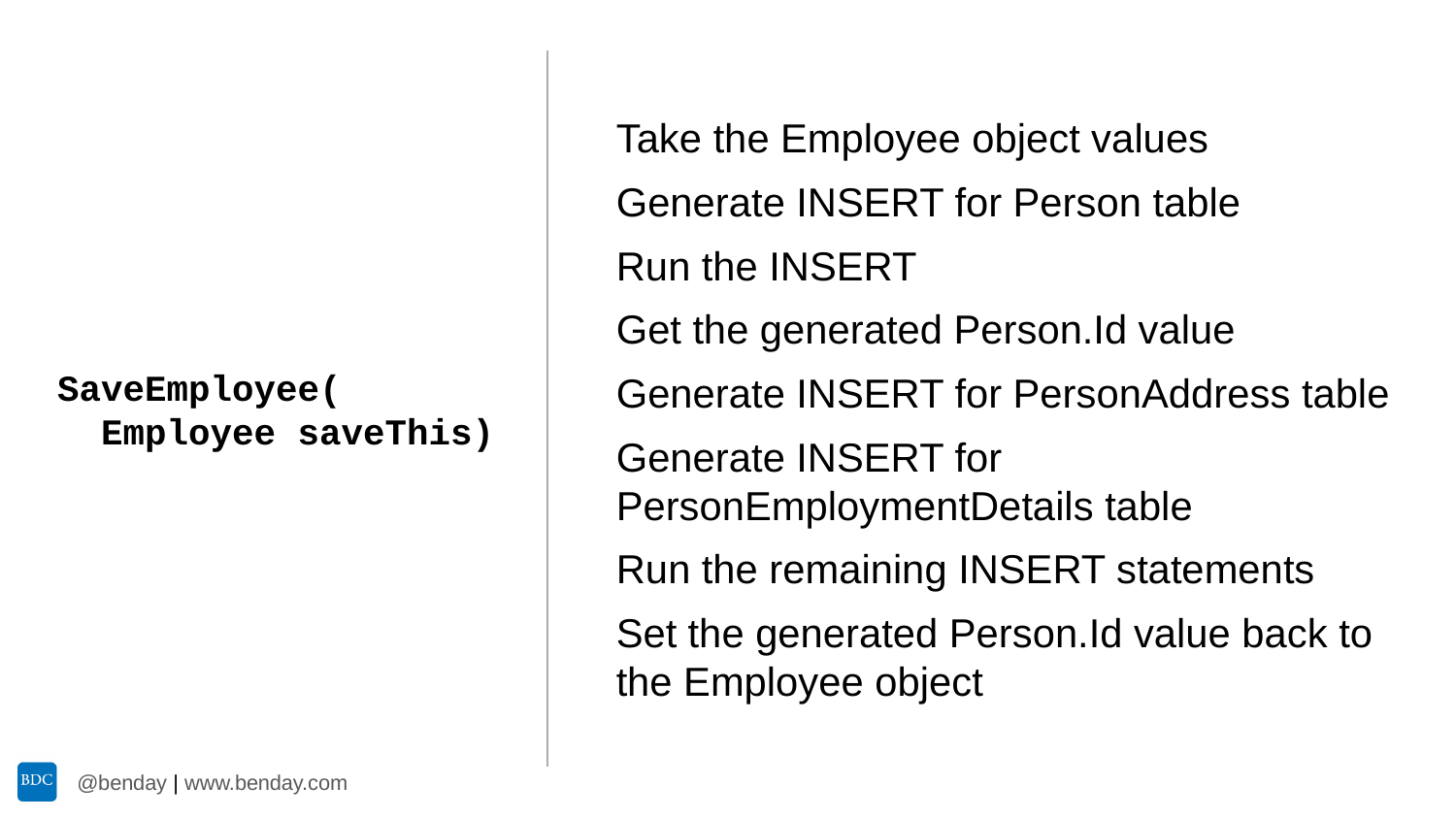

Take the Employee object values
Generate INSERT for Person table
Run the INSERT
Get the generated Person.Id value
Generate INSERT for PersonAddress table
Generate INSERT for PersonEmploymentDetails table
Run the remaining INSERT statements
Set the generated Person.Id value back to the Employee object
SaveEmployee(
  Employee saveThis)